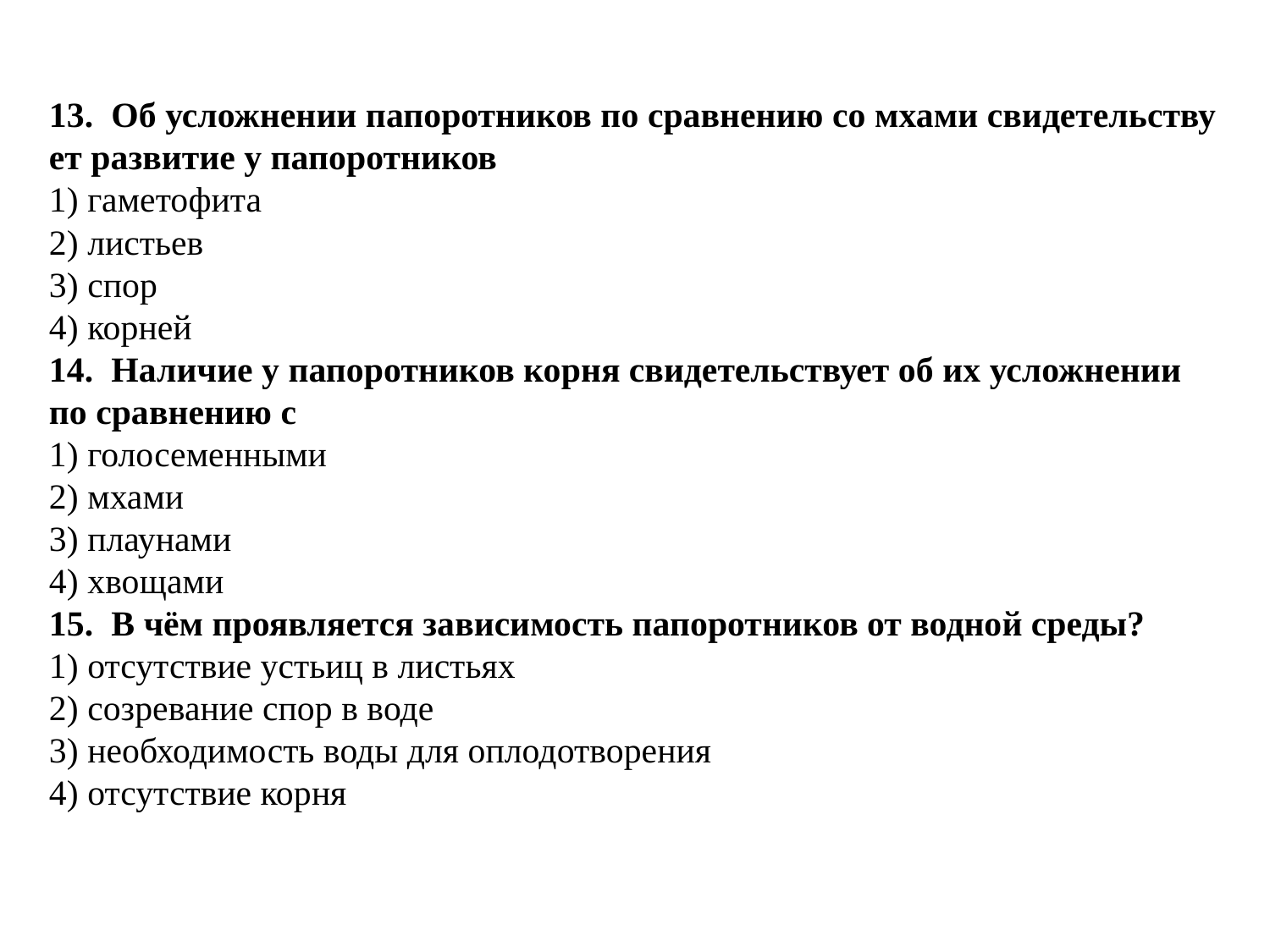

13.  Об услож­не­нии па­по­рот­ни­ков по срав­не­нию со мхами сви­де­тель­ству­ет раз­ви­тие у па­по­рот­ни­ков
1) га­ме­то­фи­та
2) ли­стьев
3) спор
4) кор­ней
14.  На­ли­чие у па­по­рот­ни­ков корня сви­де­тель­ству­ет об их услож­не­нии по срав­не­нию с
1) го­ло­се­мен­ны­ми
2) мхами
3) пла­у­на­ми
4) хво­ща­ми
15.  В чём про­яв­ля­ет­ся за­ви­си­мость па­по­рот­ни­ков от вод­ной среды?
1) от­сут­ствие устьиц в ли­стьях
2) со­зре­ва­ние спор в воде
3) не­об­хо­ди­мость воды для опло­до­тво­ре­ния
4) от­сут­ствие корня